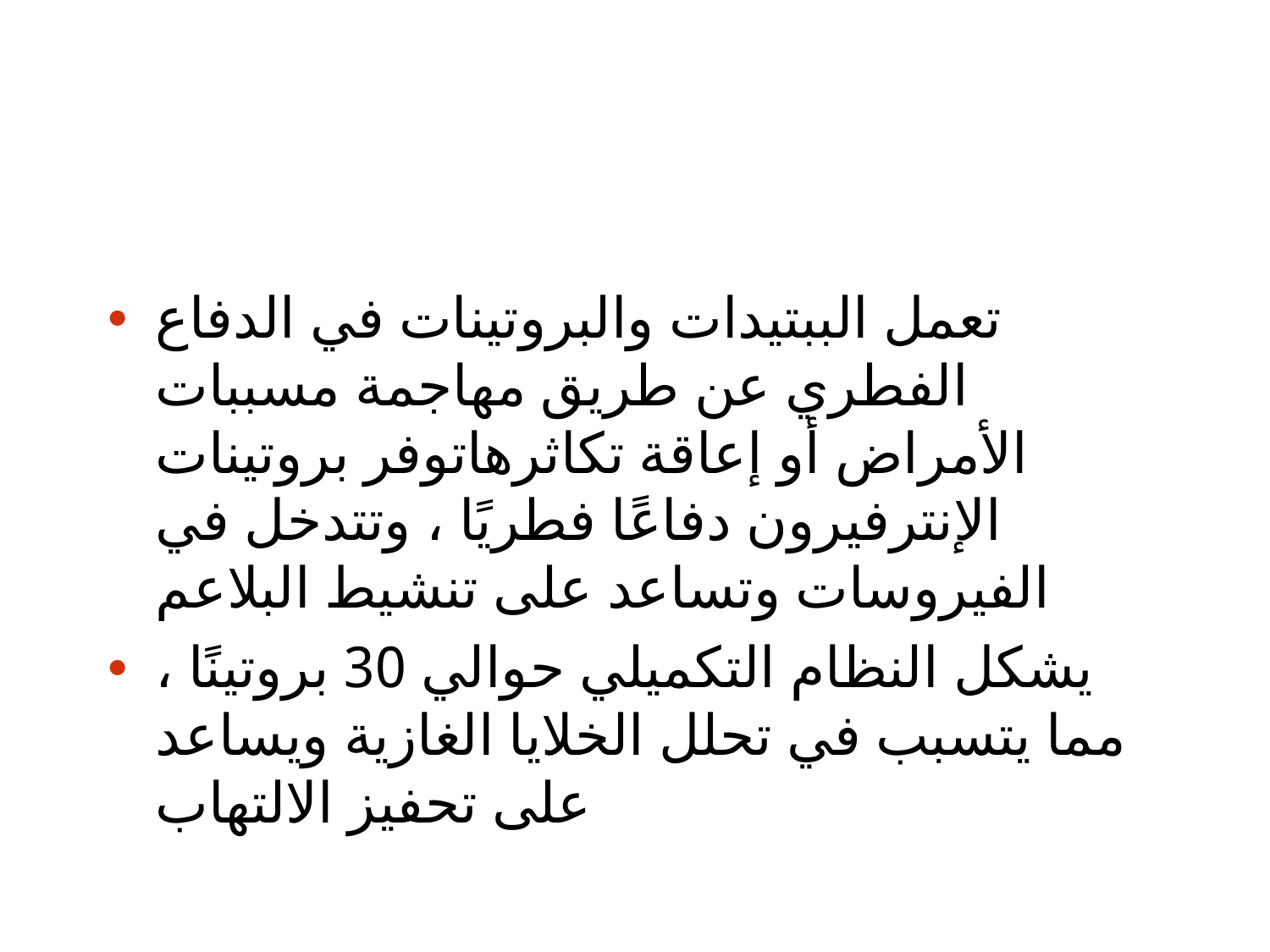

#
تعمل الببتيدات والبروتينات في الدفاع الفطري عن طريق مهاجمة مسببات الأمراض أو إعاقة تكاثرهاتوفر بروتينات الإنترفيرون دفاعًا فطريًا ، وتتدخل في الفيروسات وتساعد على تنشيط البلاعم
يشكل النظام التكميلي حوالي 30 بروتينًا ، مما يتسبب في تحلل الخلايا الغازية ويساعد على تحفيز الالتهاب